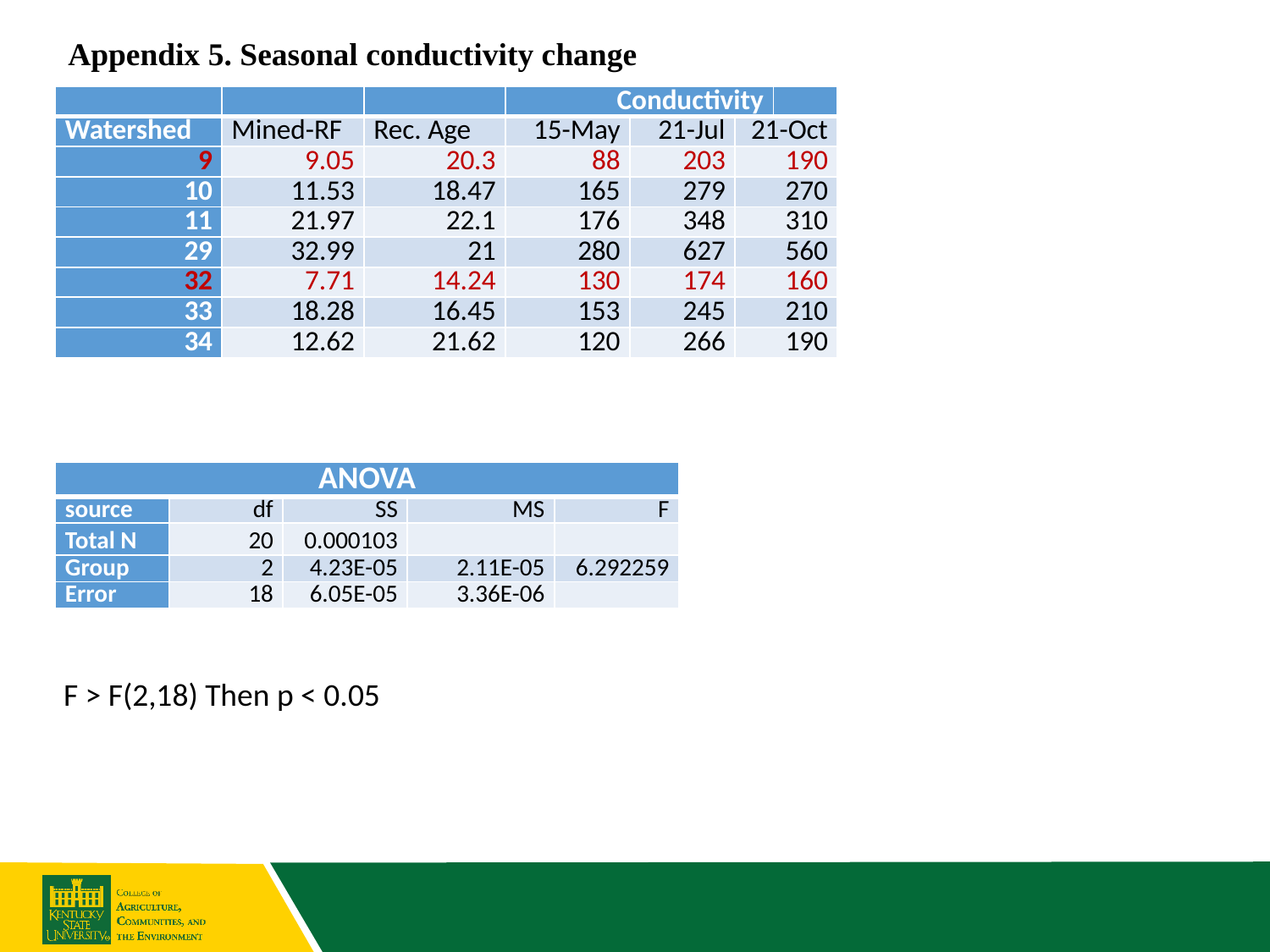

Appendix 5. Seasonal conductivity change
|  |  |  | Conductivity |  |  |  |
| --- | --- | --- | --- | --- | --- | --- |
| Watershed | Mined-RF | Rec. Age | 15-May | 21-Jul | 21-Oct |  |
| 9 | 9.05 | 20.3 | 88 | 203 | 190 |  |
| 10 | 11.53 | 18.47 | 165 | 279 | 270 |  |
| 11 | 21.97 | 22.1 | 176 | 348 | 310 |  |
| 29 | 32.99 | 21 | 280 | 627 | 560 |  |
| 32 | 7.71 | 14.24 | 130 | 174 | 160 |  |
| 33 | 18.28 | 16.45 | 153 | 245 | 210 |  |
| 34 | 12.62 | 21.62 | 120 | 266 | 190 |  |
| ANOVA |  |  |  |  |
| --- | --- | --- | --- | --- |
| source | df | SS | MS | F |
| Total N | 20 | 0.000103 |  |  |
| Group | 2 | 4.23E-05 | 2.11E-05 | 6.292259 |
| Error | 18 | 6.05E-05 | 3.36E-06 |  |
F > F(2,18) Then p < 0.05